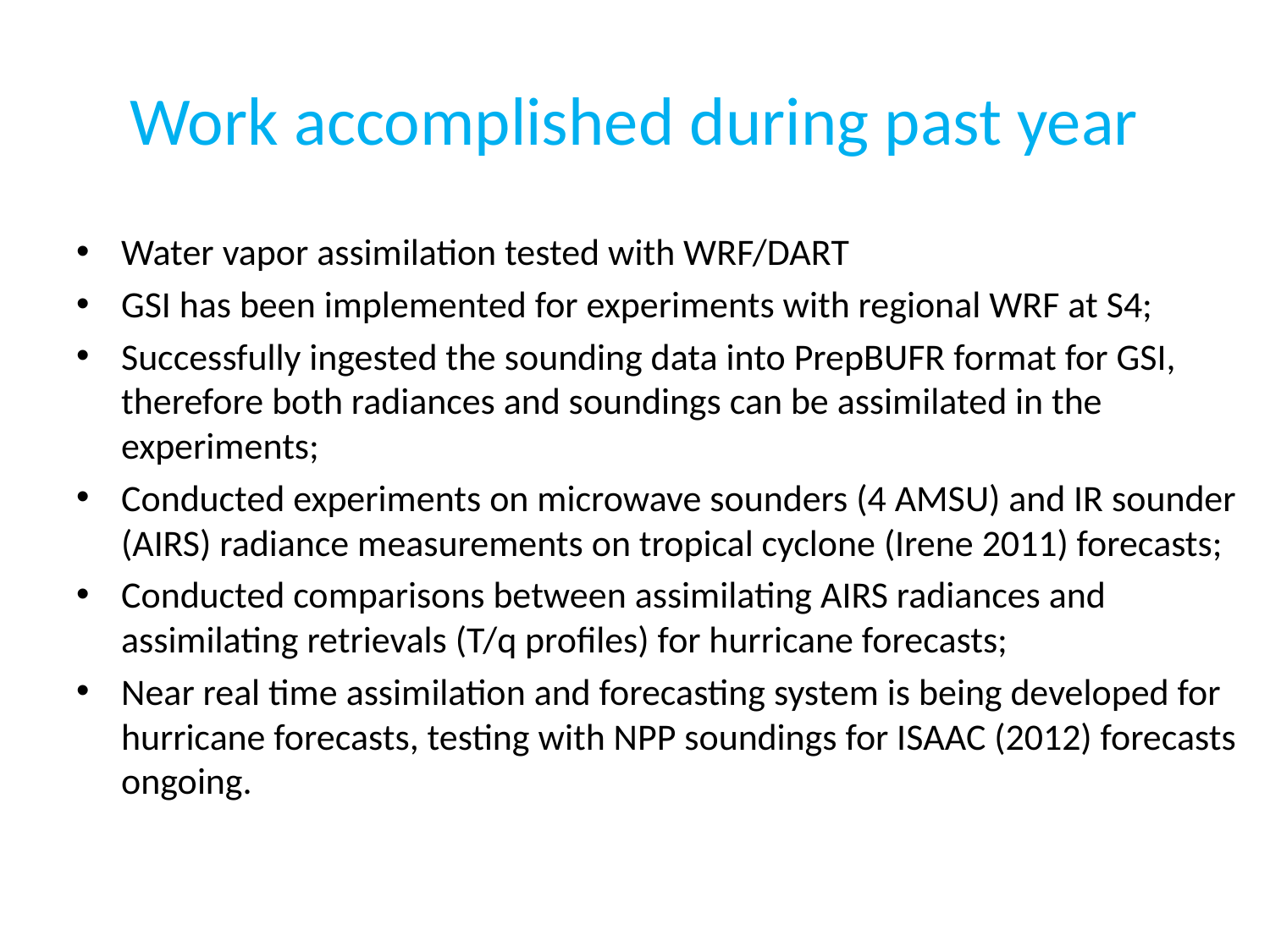

# Work accomplished during past year
Water vapor assimilation tested with WRF/DART
GSI has been implemented for experiments with regional WRF at S4;
Successfully ingested the sounding data into PrepBUFR format for GSI, therefore both radiances and soundings can be assimilated in the experiments;
Conducted experiments on microwave sounders (4 AMSU) and IR sounder (AIRS) radiance measurements on tropical cyclone (Irene 2011) forecasts;
Conducted comparisons between assimilating AIRS radiances and assimilating retrievals (T/q profiles) for hurricane forecasts;
Near real time assimilation and forecasting system is being developed for hurricane forecasts, testing with NPP soundings for ISAAC (2012) forecasts ongoing.